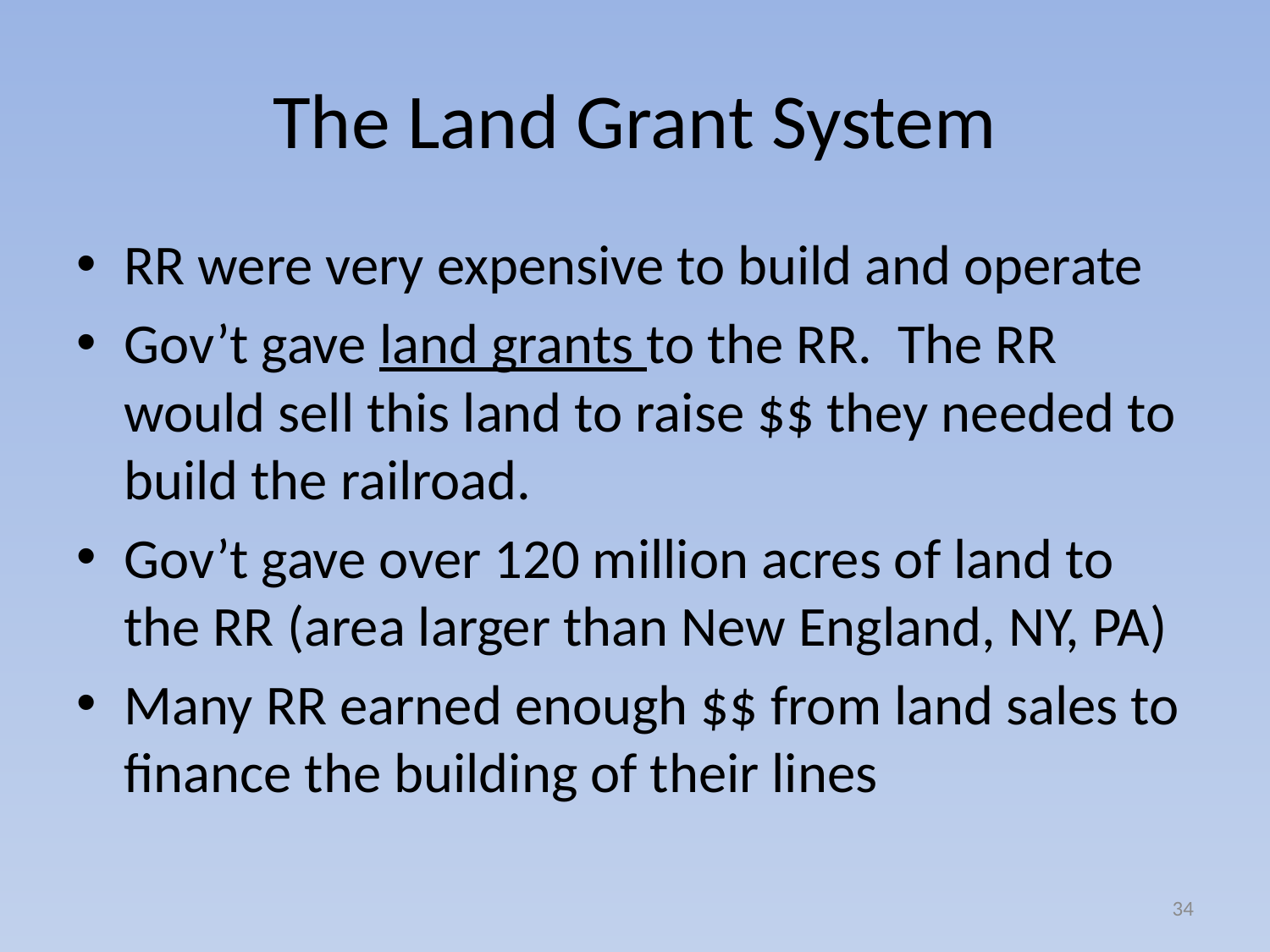

# The Land Grant System
RR were very expensive to build and operate
Gov’t gave land grants to the RR.  The RR would sell this land to raise $$ they needed to build the railroad.
Gov’t gave over 120 million acres of land to the RR (area larger than New England, NY, PA)
Many RR earned enough $$ from land sales to finance the building of their lines
34